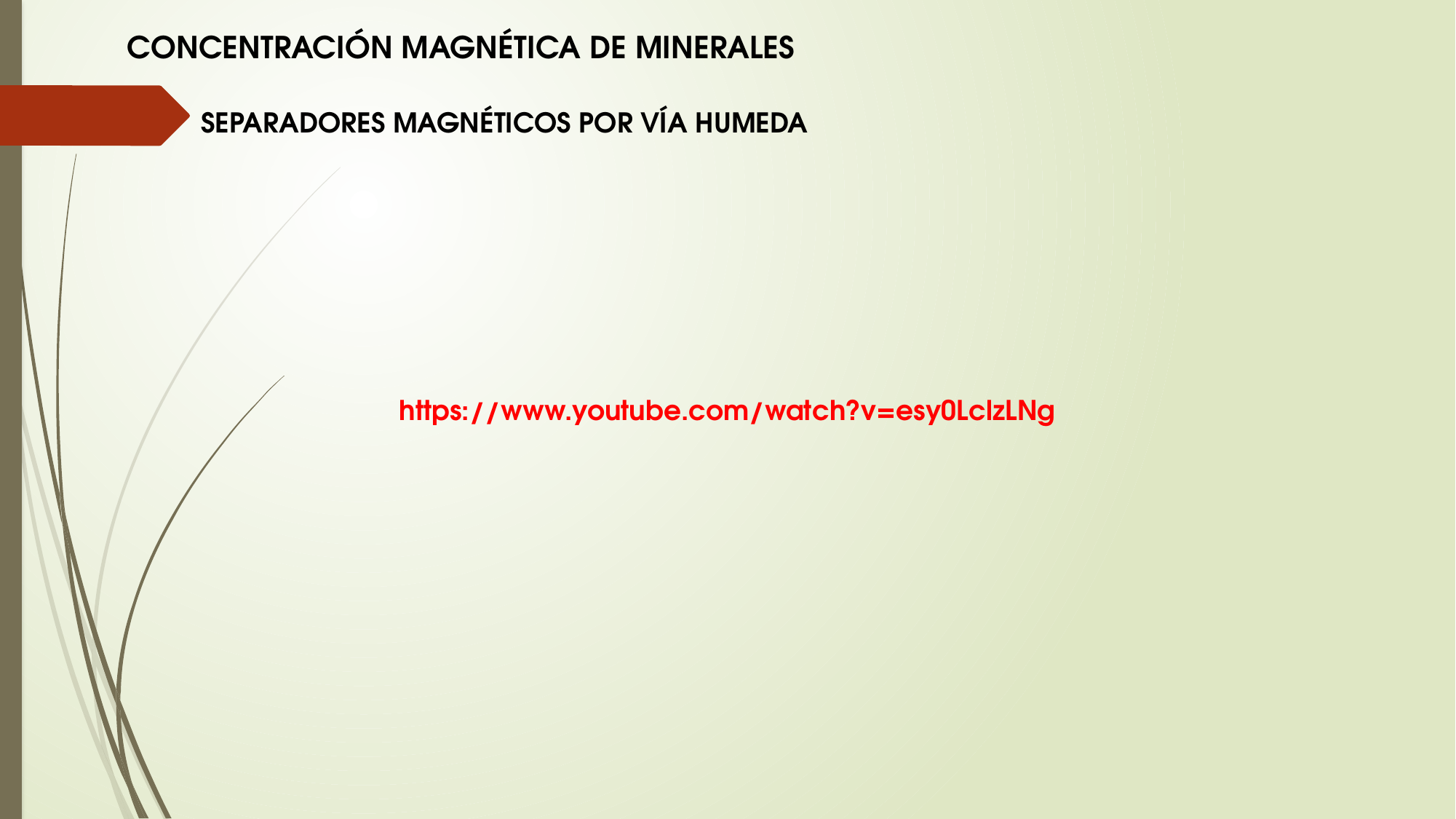

CONCENTRACIÓN MAGNÉTICA DE MINERALES
SEPARADORES MAGNÉTICOS POR VÍA HUMEDA
https://www.youtube.com/watch?v=esy0LclzLNg